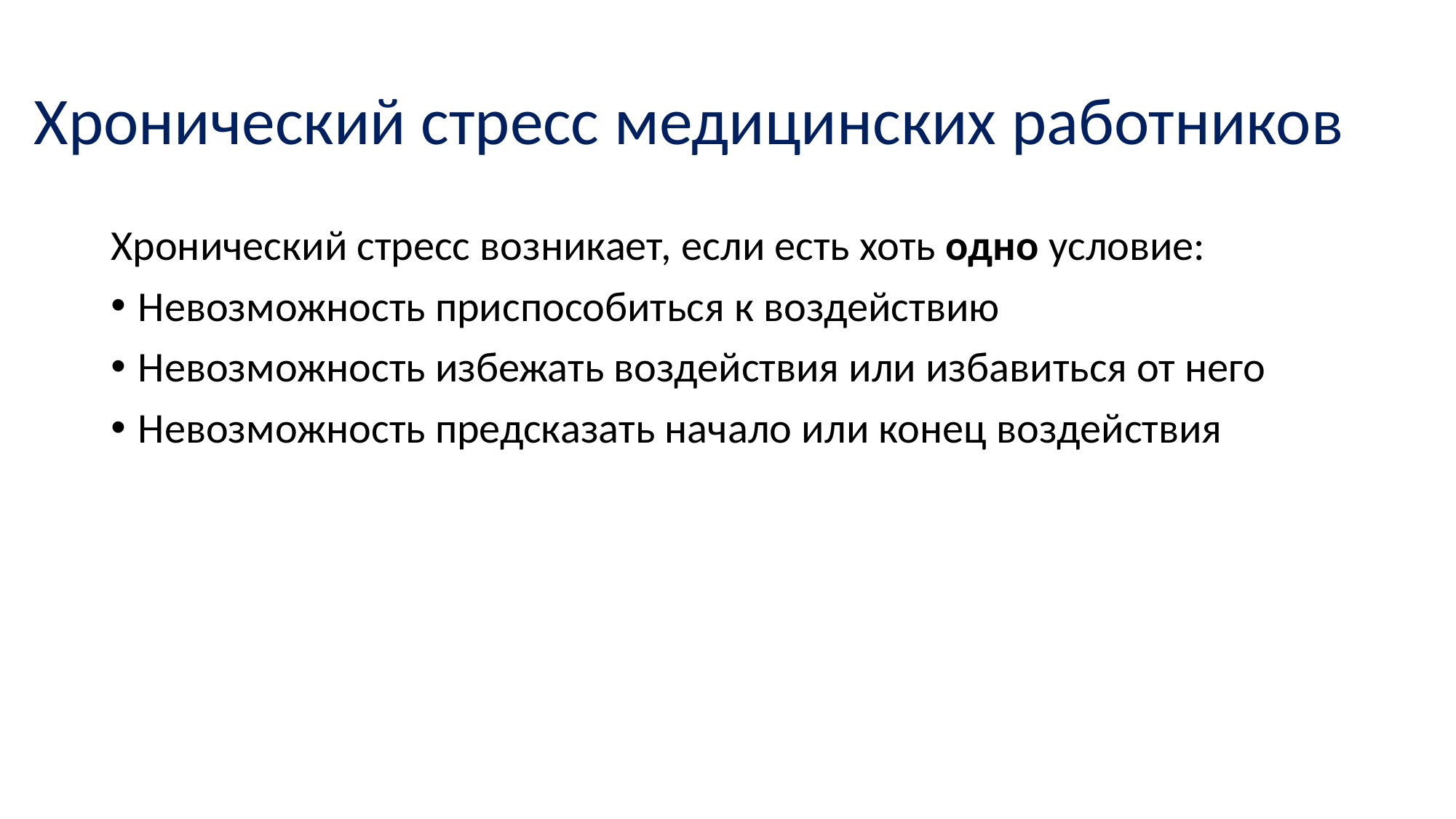

# Хронический стресс медицинских работников
Хронический стресс возникает, если есть хоть одно условие:
Невозможность приспособиться к воздействию
Невозможность избежать воздействия или избавиться от него
Невозможность предсказать начало или конец воздействия